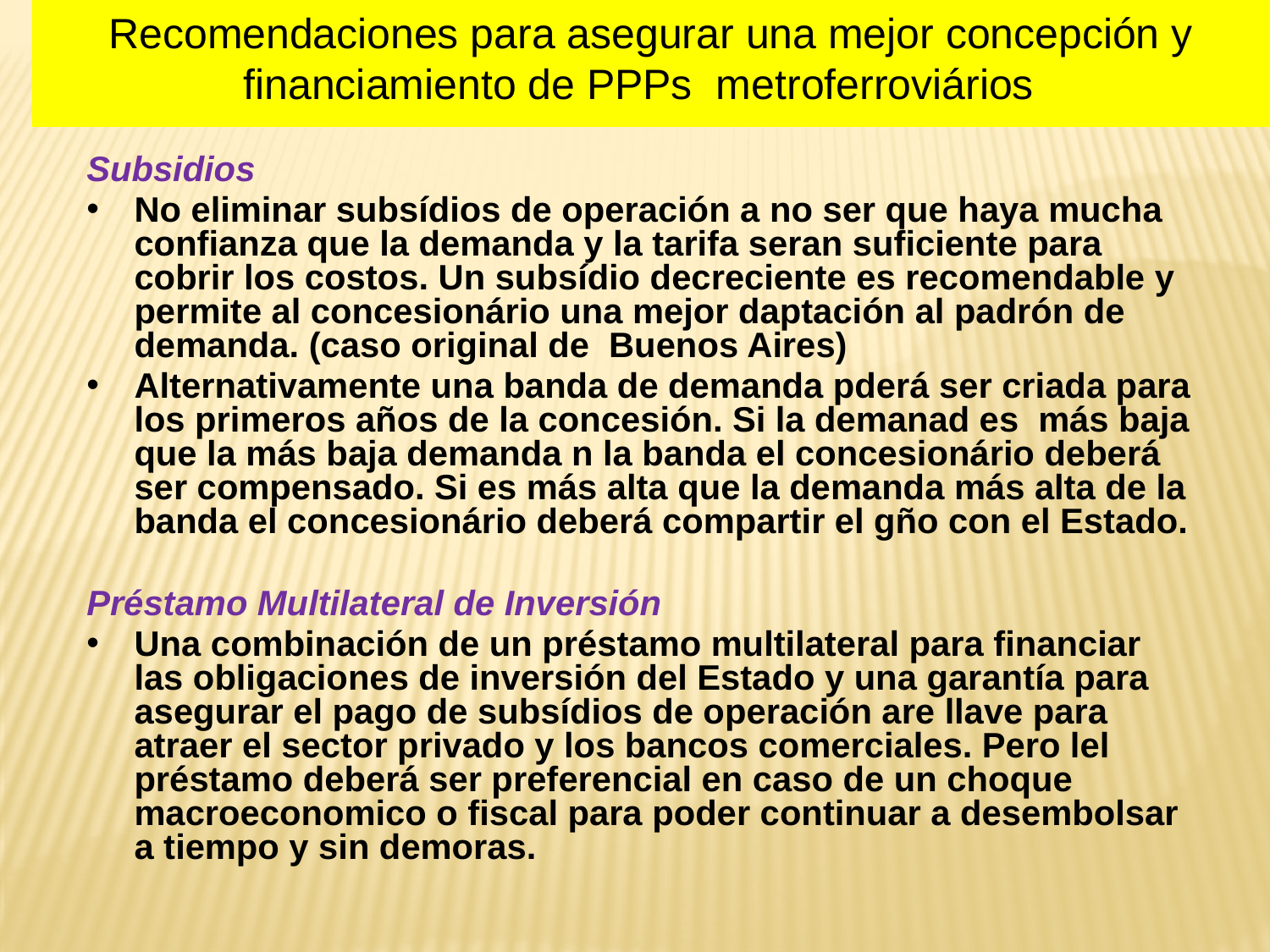

Recomendaciones para asegurar una mejor concepción y financiamiento de PPPs  metroferroviários
Subsidios
No eliminar subsídios de operación a no ser que haya mucha confianza que la demanda y la tarifa seran suficiente para cobrir los costos. Un subsídio decreciente es recomendable y permite al concesionário una mejor daptación al padrón de demanda. (caso original de  Buenos Aires)
Alternativamente una banda de demanda pderá ser criada para los primeros años de la concesión. Si la demanad es  más baja que la más baja demanda n la banda el concesionário deberá ser compensado. Si es más alta que la demanda más alta de la banda el concesionário deberá compartir el gño con el Estado.

Préstamo Multilateral de Inversión
Una combinación de un préstamo multilateral para financiar las obligaciones de inversión del Estado y una garantía para asegurar el pago de subsídios de operación are llave para atraer el sector privado y los bancos comerciales. Pero lel préstamo deberá ser preferencial en caso de un choque macroeconomico o fiscal para poder continuar a desembolsar a tiempo y sin demoras.